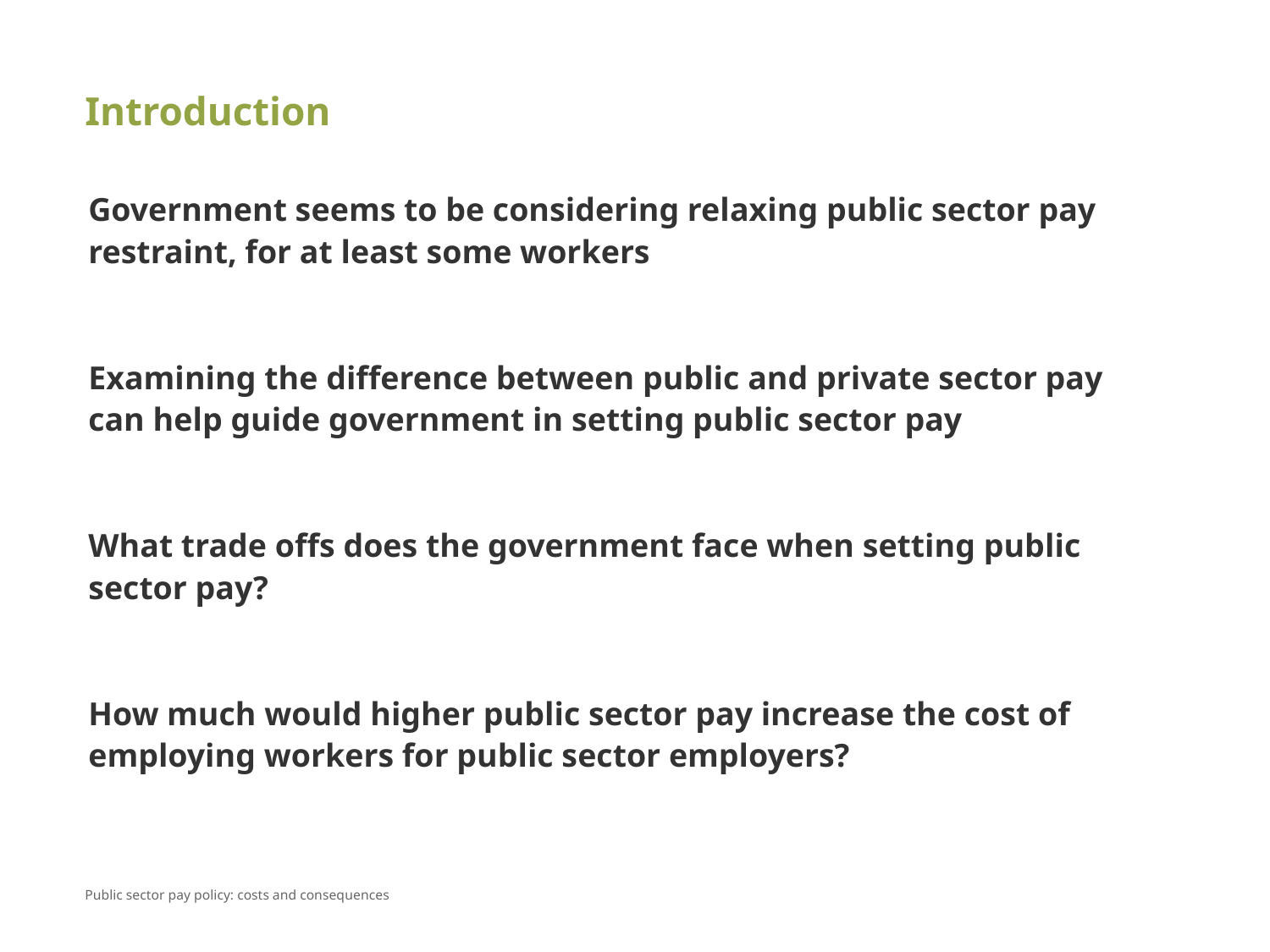

# Introduction
	Government seems to be considering relaxing public sector pay restraint, for at least some workers

	Examining the difference between public and private sector pay can help guide government in setting public sector pay

	What trade offs does the government face when setting public sector pay?

	How much would higher public sector pay increase the cost of employing workers for public sector employers?
Public sector pay policy: costs and consequences